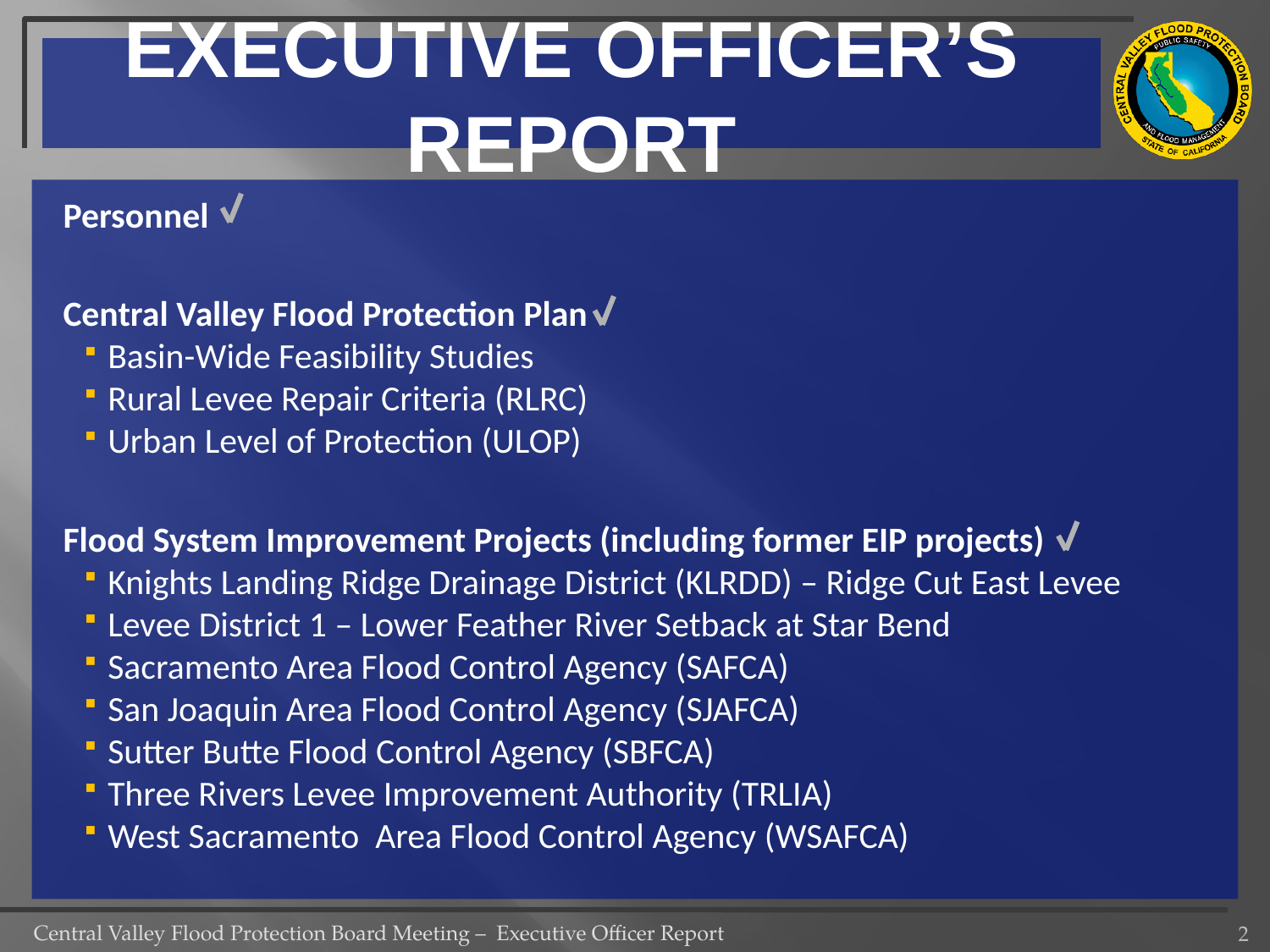

# EXECUTIVE OFFICER’S REPORT
Personnel
Central Valley Flood Protection Plan
Basin-Wide Feasibility Studies
Rural Levee Repair Criteria (RLRC)
Urban Level of Protection (ULOP)
Flood System Improvement Projects (including former EIP projects)
Knights Landing Ridge Drainage District (KLRDD) – Ridge Cut East Levee
Levee District 1 – Lower Feather River Setback at Star Bend
Sacramento Area Flood Control Agency (SAFCA)
San Joaquin Area Flood Control Agency (SJAFCA)
Sutter Butte Flood Control Agency (SBFCA)
Three Rivers Levee Improvement Authority (TRLIA)
West Sacramento  Area Flood Control Agency (WSAFCA)
2